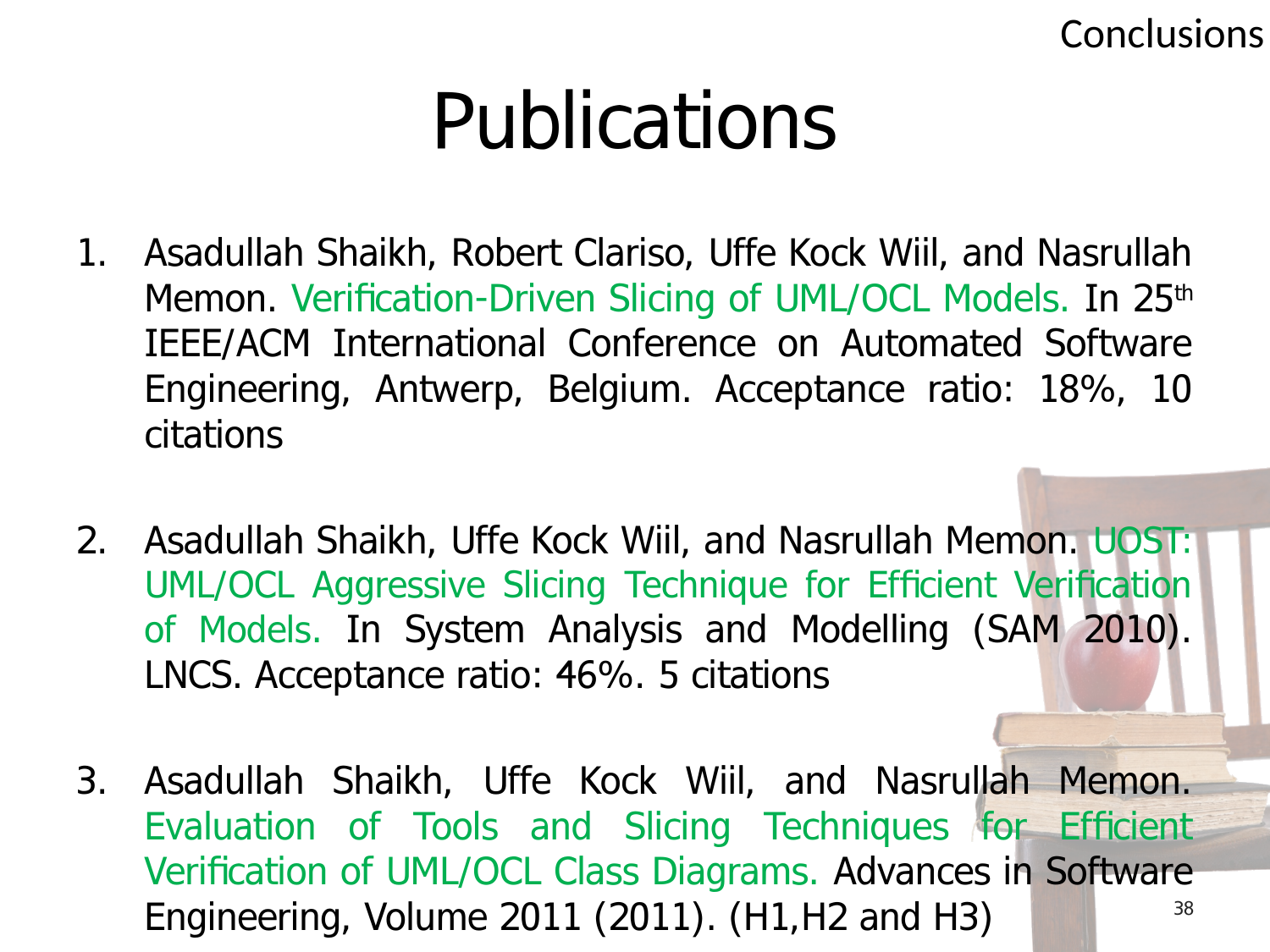

Conclusions
# Publications
Asadullah Shaikh, Robert Clariso, Uffe Kock Wiil, and Nasrullah Memon. Verification-Driven Slicing of UML/OCL Models. In 25th IEEE/ACM International Conference on Automated Software Engineering, Antwerp, Belgium. Acceptance ratio: 18%, 10 citations

Asadullah Shaikh, Uffe Kock Wiil, and Nasrullah Memon. UOST: UML/OCL Aggressive Slicing Technique for Efficient Verification of Models. In System Analysis and Modelling (SAM 2010). LNCS. Acceptance ratio: 46%. 5 citations

Asadullah Shaikh, Uffe Kock Wiil, and Nasrullah Memon. Evaluation of Tools and Slicing Techniques for Efficient Verification of UML/OCL Class Diagrams. Advances in Software Engineering, Volume 2011 (2011). (H1,H2 and H3)

38